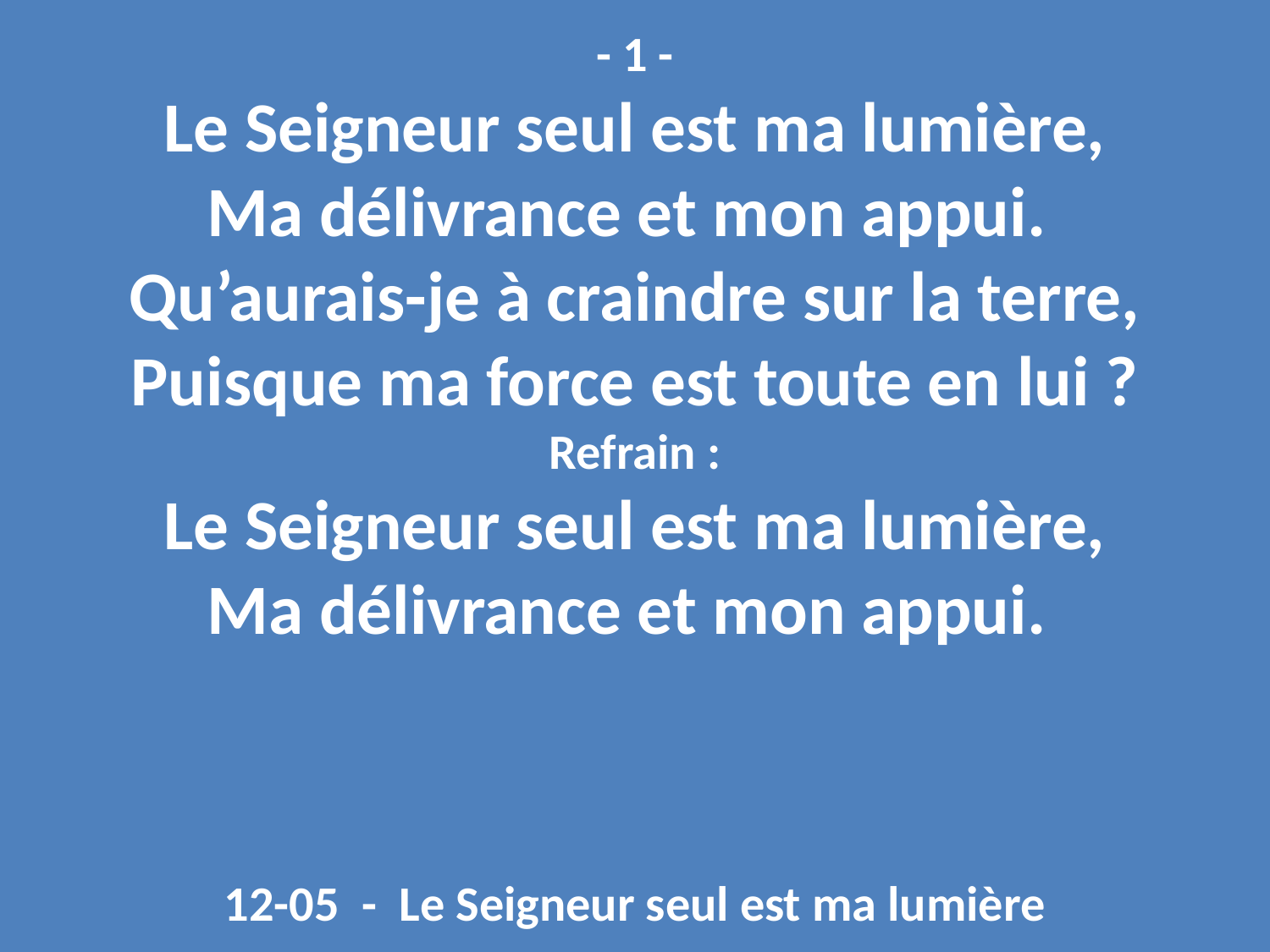

- 1 -
Le Seigneur seul est ma lumière,
Ma délivrance et mon appui.
Qu’aurais-je à craindre sur la terre,
Puisque ma force est toute en lui ?
Refrain :
Le Seigneur seul est ma lumière,
Ma délivrance et mon appui.
12-05  -  Le Seigneur seul est ma lumière